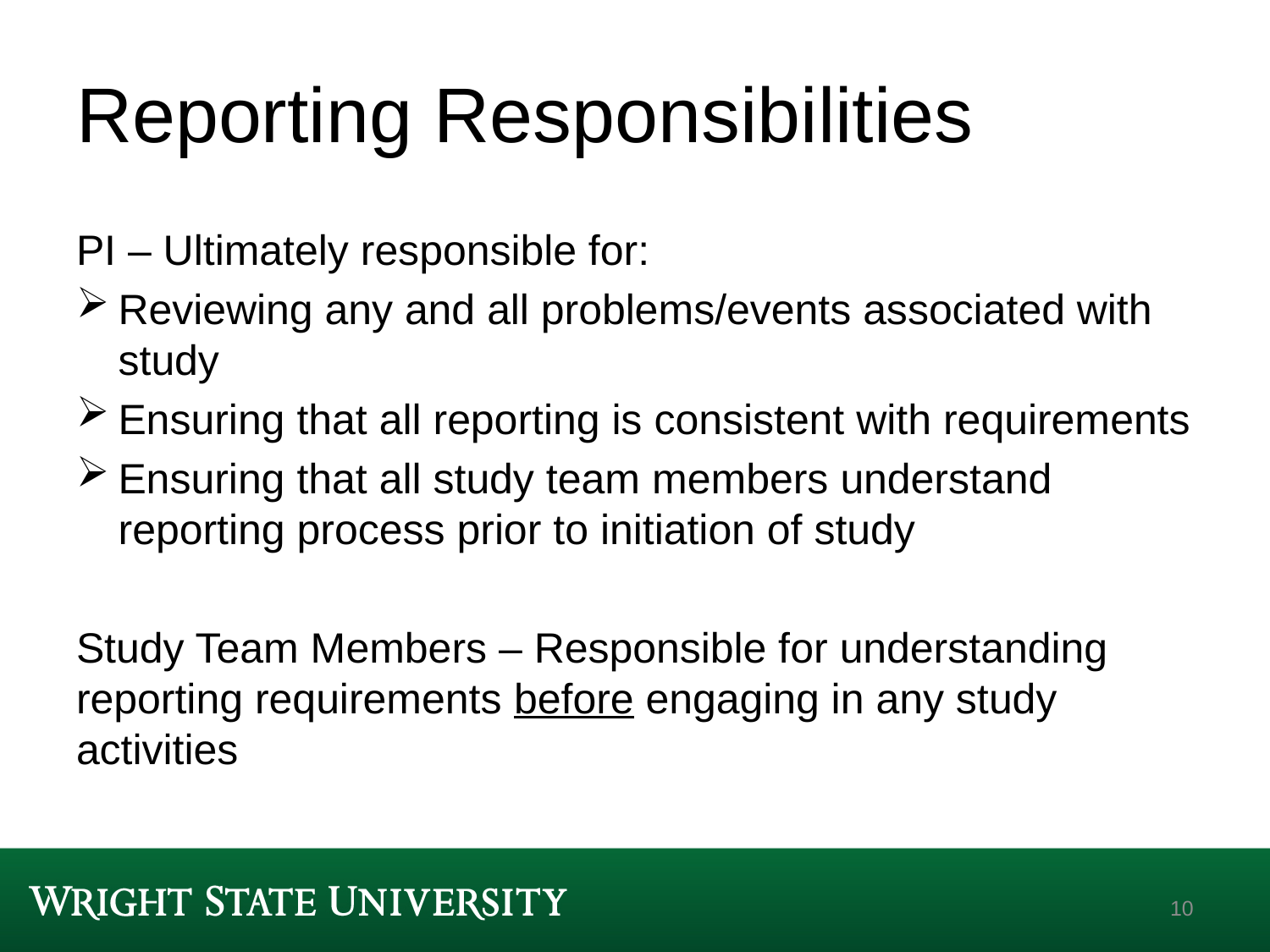

# Reporting Responsibilities
PI – Ultimately responsible for:
Reviewing any and all problems/events associated with study
Ensuring that all reporting is consistent with requirements
Ensuring that all study team members understand reporting process prior to initiation of study

Study Team Members – Responsible for understanding reporting requirements before engaging in any study activities

10